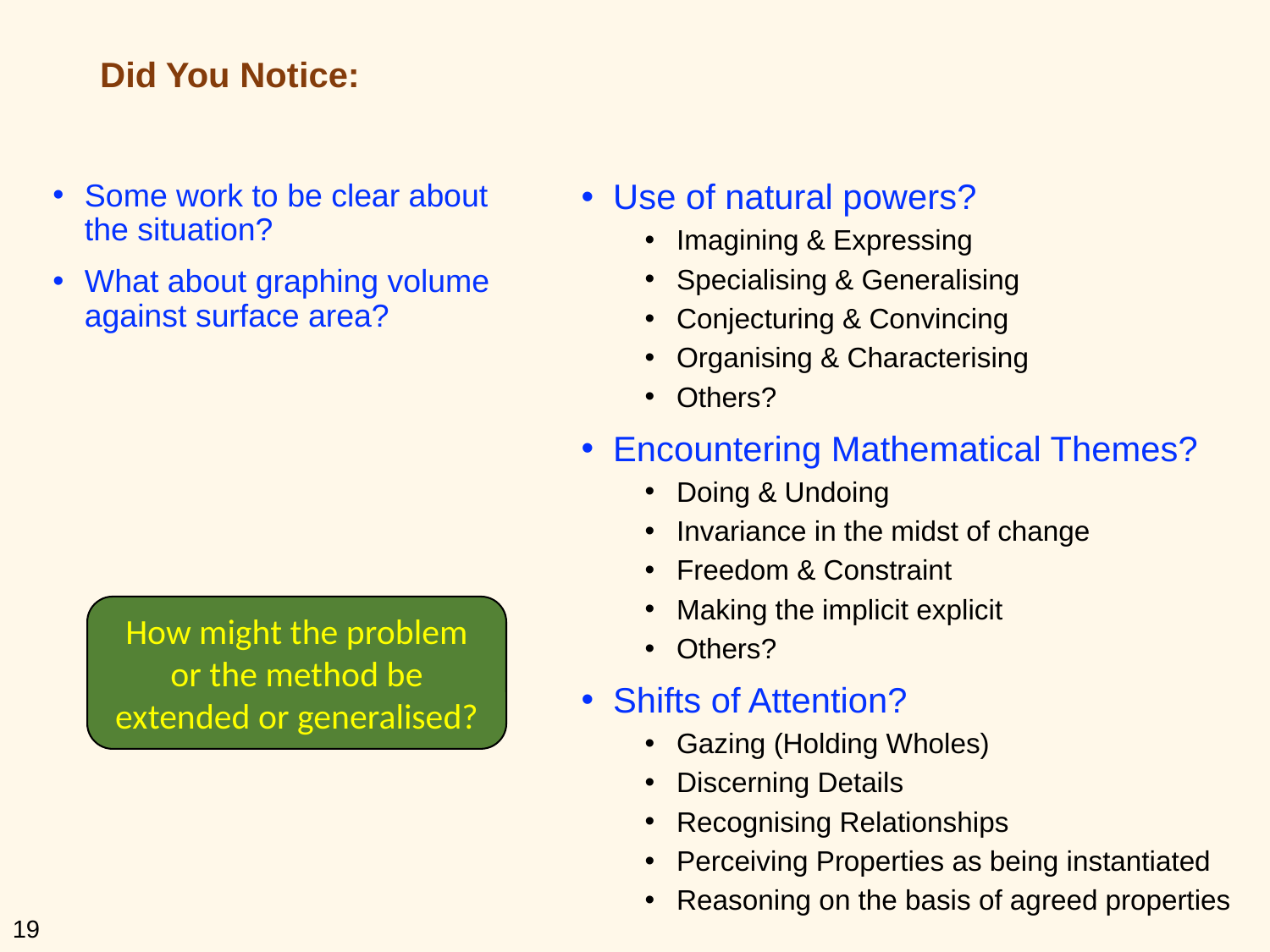

# Did You Notice:
Some work to be clear about the situation?
What about graphing volume against surface area?
Use of natural powers?
Imagining & Expressing
Specialising & Generalising
Conjecturing & Convincing
Organising & Characterising
Others?
Encountering Mathematical Themes?
Doing & Undoing
Invariance in the midst of change
Freedom & Constraint
Making the implicit explicit
Others?
Shifts of Attention?
Gazing (Holding Wholes)
Discerning Details
Recognising Relationships
Perceiving Properties as being instantiated
Reasoning on the basis of agreed properties

How might the problem or the method be extended or generalised?